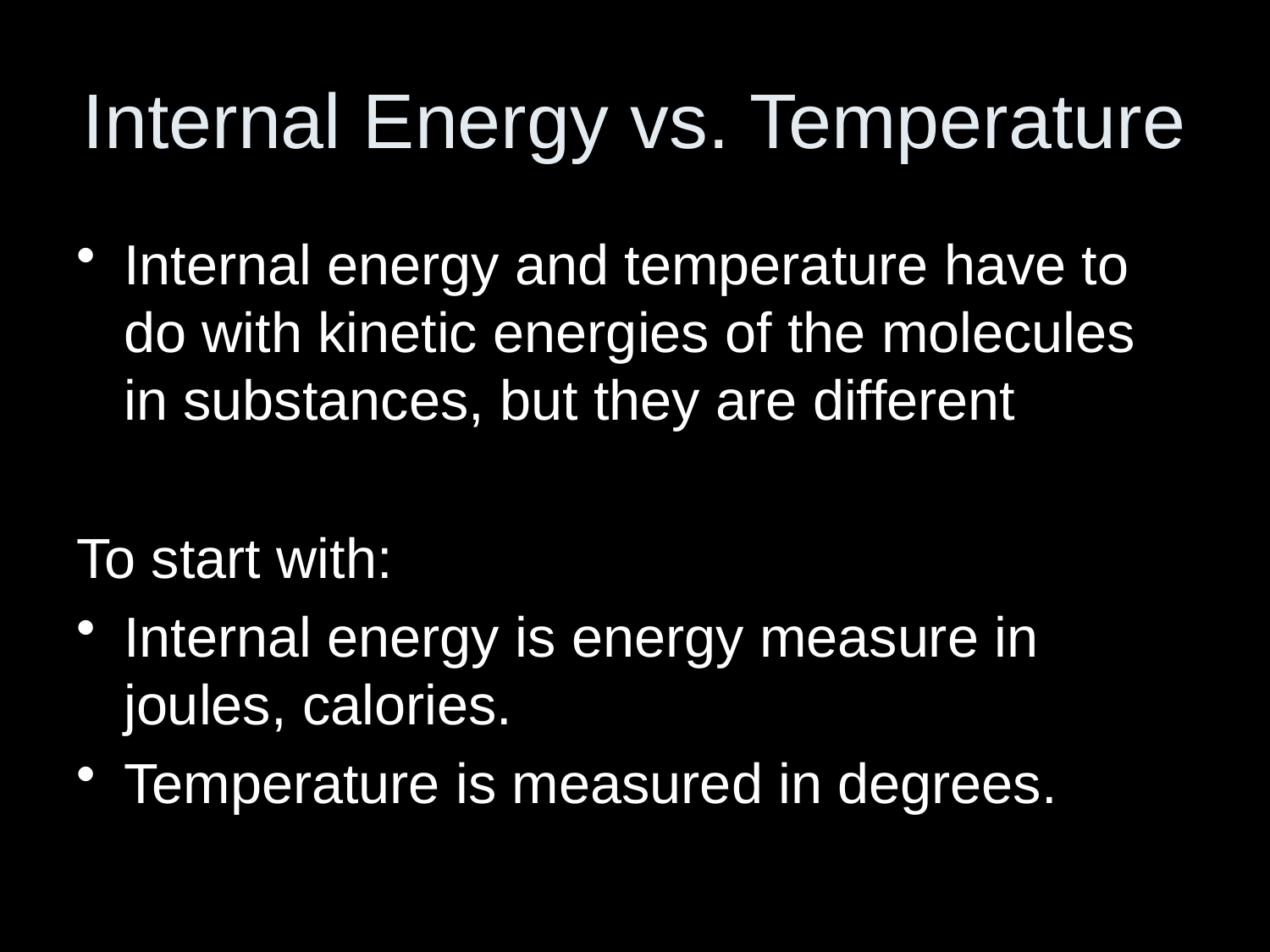

# Internal Energy vs. Temperature
Internal energy and temperature have to do with kinetic energies of the molecules in substances, but they are different

To start with:
Internal energy is energy measure in joules, calories.
Temperature is measured in degrees.